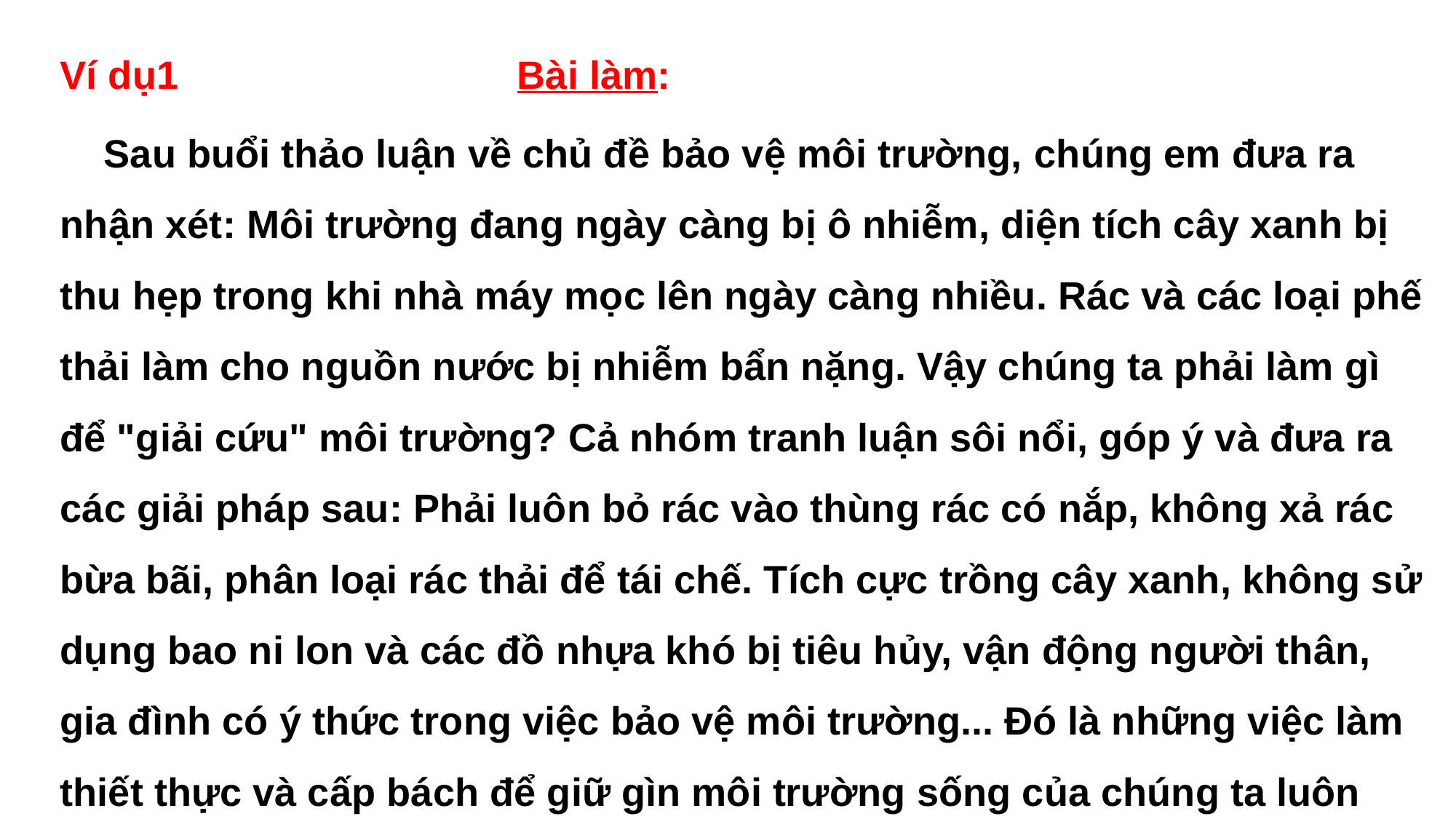

Ví dụ1                               Bài làm:
    Sau buổi thảo luận về chủ đề bảo vệ môi trường, chúng em đưa ra nhận xét: Môi trường đang ngày càng bị ô nhiễm, diện tích cây xanh bị thu hẹp trong khi nhà máy mọc lên ngày càng nhiều. Rác và các loại phế thải làm cho nguồn nước bị nhiễm bẩn nặng. Vậy chúng ta phải làm gì để "giải cứu" môi trường? Cả nhóm tranh luận sôi nổi, góp ý và đưa ra các giải pháp sau: Phải luôn bỏ rác vào thùng rác có nắp, không xả rác bừa bãi, phân loại rác thải để tái chế. Tích cực trồng cây xanh, không sử dụng bao ni lon và các đồ nhựa khó bị tiêu hủy, vận động người thân, gia đình có ý thức trong việc bảo vệ môi trường... Đó là những việc làm thiết thực và cấp bách để giữ gìn môi trường sống của chúng ta luôn xanh-sạch-đẹp.